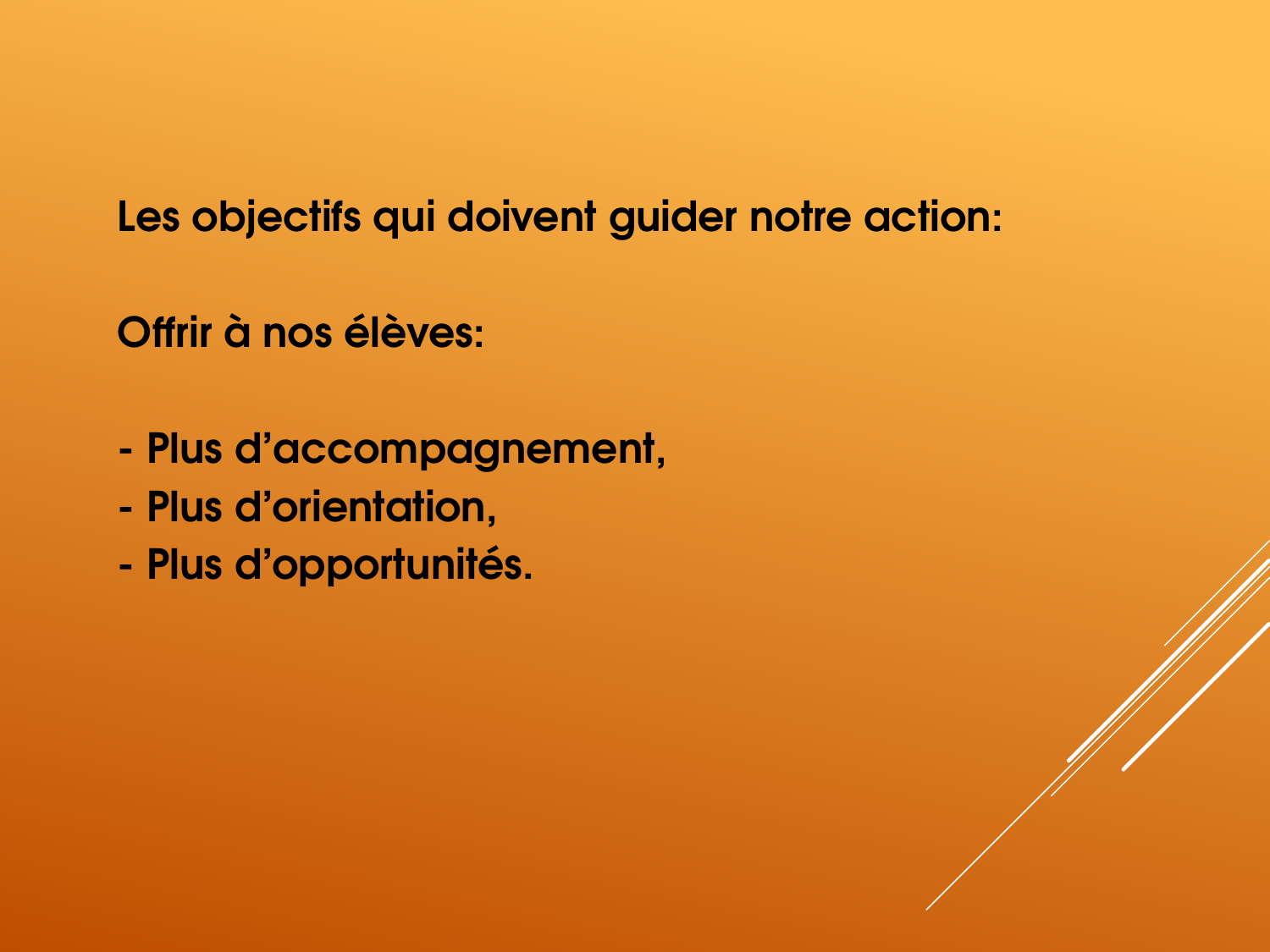

Les objectifs qui doivent guider notre action:

Offrir à nos élèves:

- Plus d’accompagnement,
- Plus d’orientation,
- Plus d’opportunités.
#